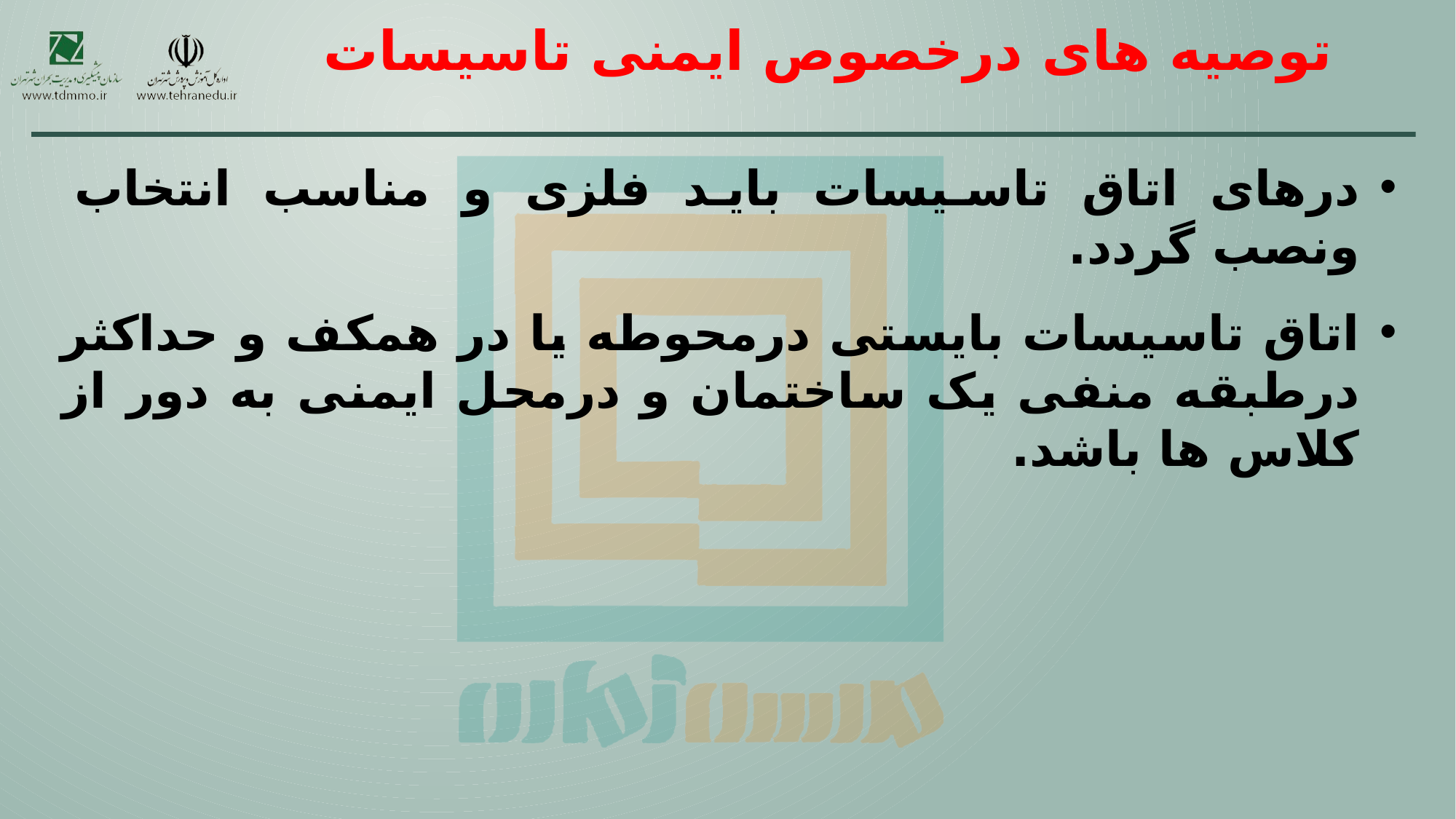

# توصیه های درخصوص ایمنی تاسیسات
درهای اتاق تاسیسات باید فلزی و مناسب انتخاب ونصب گردد.
اتاق تاسیسات بایستی درمحوطه یا در همکف و حداکثر درطبقه منفی یک ساختمان و درمحل ایمنی به دور از کلاس ها باشد.